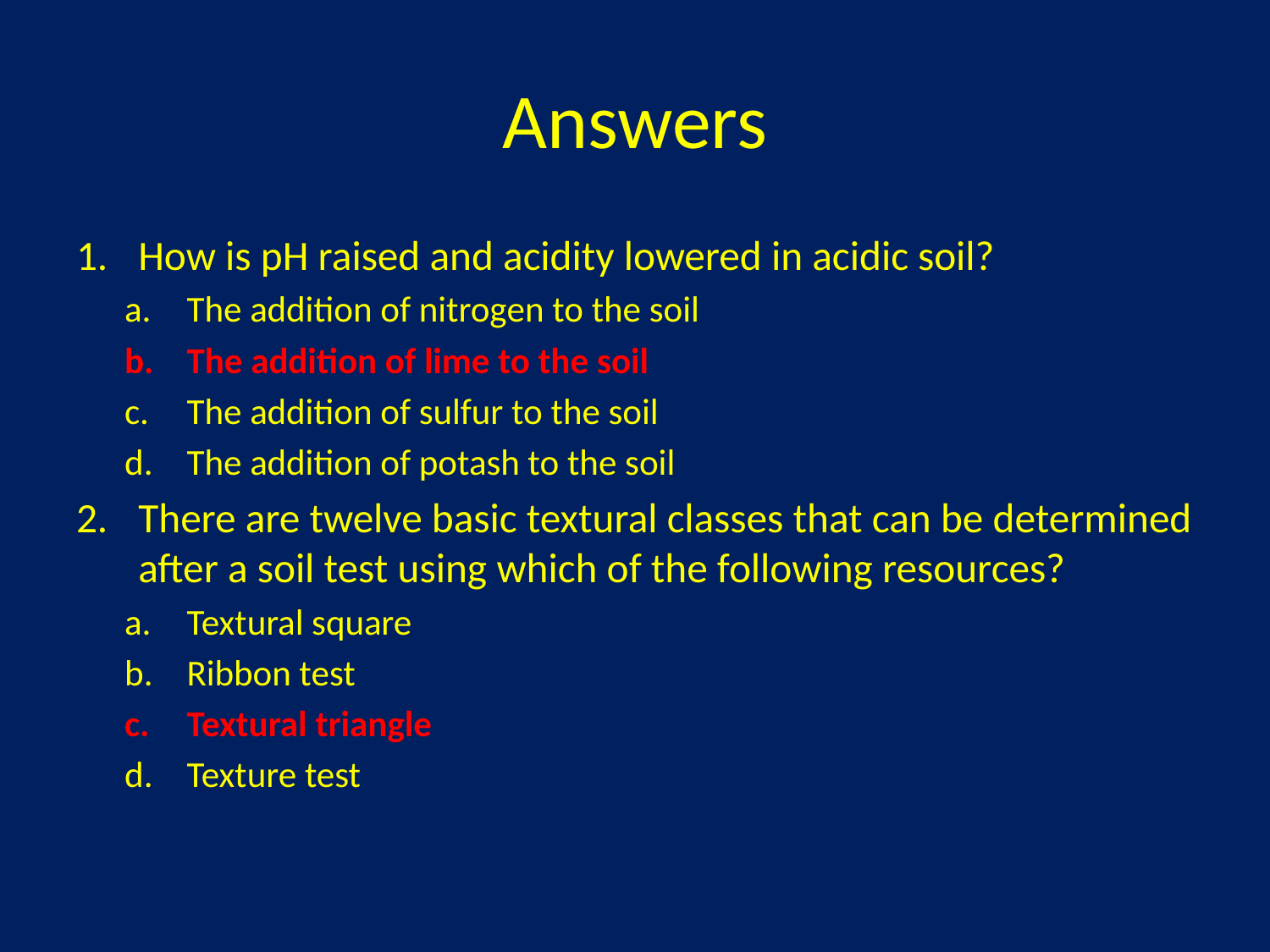

# Answers
How is pH raised and acidity lowered in acidic soil?
The addition of nitrogen to the soil
The addition of lime to the soil
The addition of sulfur to the soil
The addition of potash to the soil
There are twelve basic textural classes that can be determined after a soil test using which of the following resources?
Textural square
Ribbon test
Textural triangle
Texture test